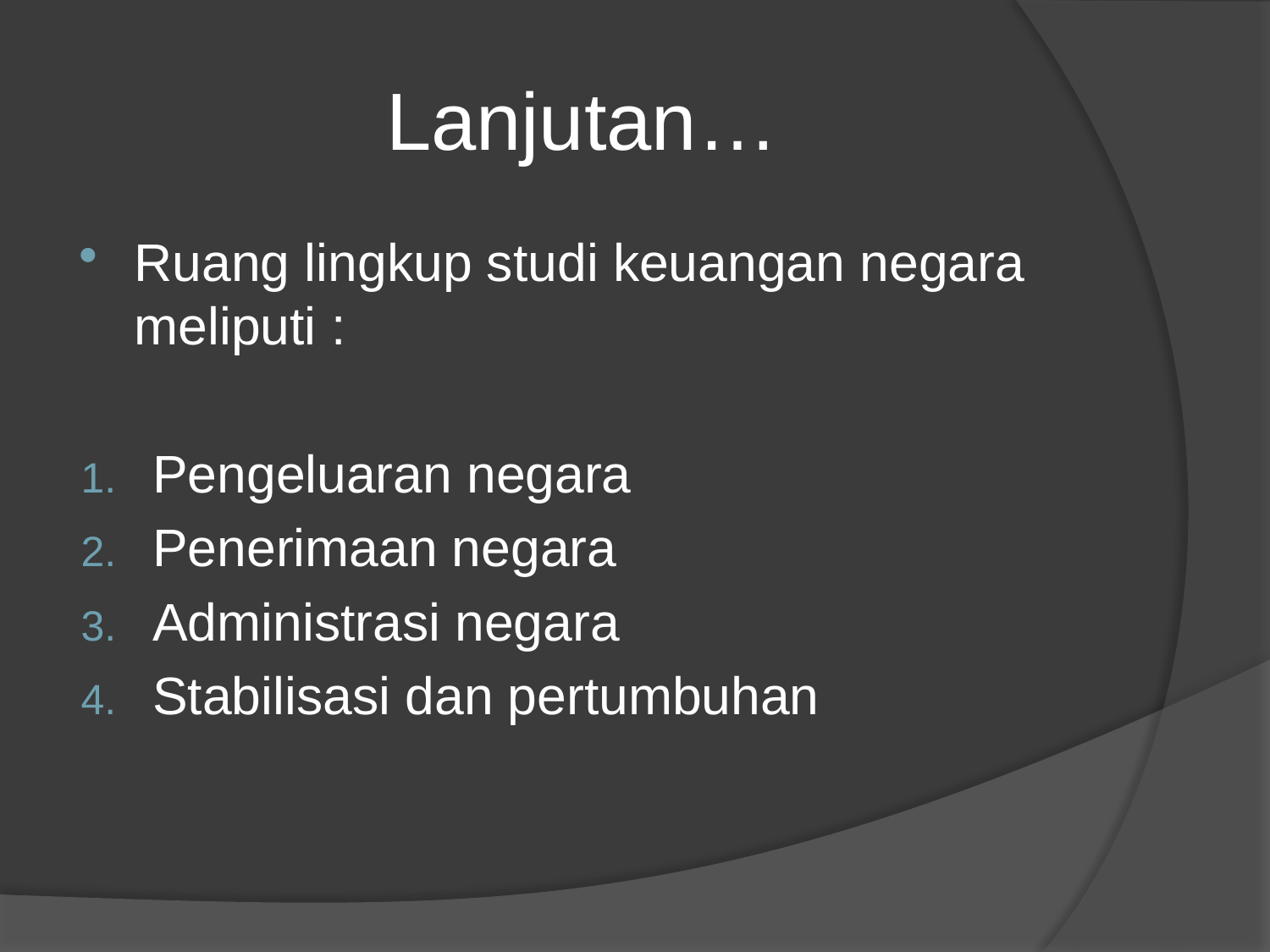

# Lanjutan…
Ruang lingkup studi keuangan negara meliputi :

Pengeluaran negara
Penerimaan negara
Administrasi negara
Stabilisasi dan pertumbuhan